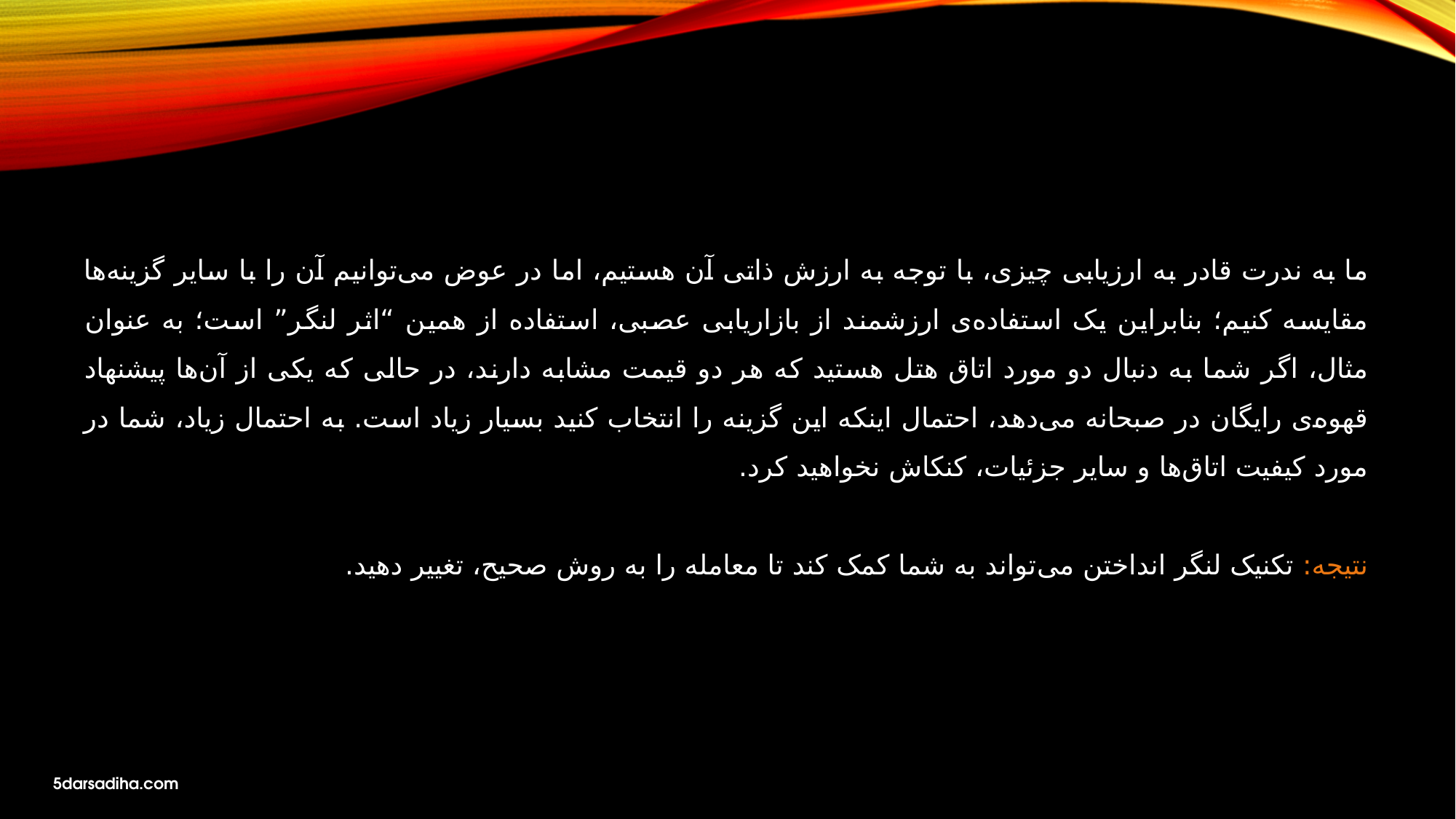

ما به ندرت قادر به ارزیابی چیزی، با توجه به ارزش ذاتی آن هستیم، اما در عوض می‌توانیم آن را با سایر گزینه‌ها مقایسه کنیم؛ بنابراین یک استفاده‌ی ارزشمند از بازاریابی عصبی، استفاده از همین “اثر لنگر” است؛ به عنوان مثال، اگر شما به دنبال دو مورد اتاق هتل هستید که هر دو قیمت مشابه دارند، در حالی که یکی از آن‌ها پیشنهاد قهوه‌ی رایگان در صبحانه می‌دهد، احتمال اینکه این گزینه را انتخاب کنید بسیار زیاد است. به احتمال زیاد، شما در مورد کیفیت اتاق‌ها و سایر جزئیات، کنکاش نخواهید کرد.

نتیجه: تکنیک لنگر انداختن می‌تواند به شما کمک کند تا معامله را به روش صحیح، تغییر دهید.

5darsadiha.com